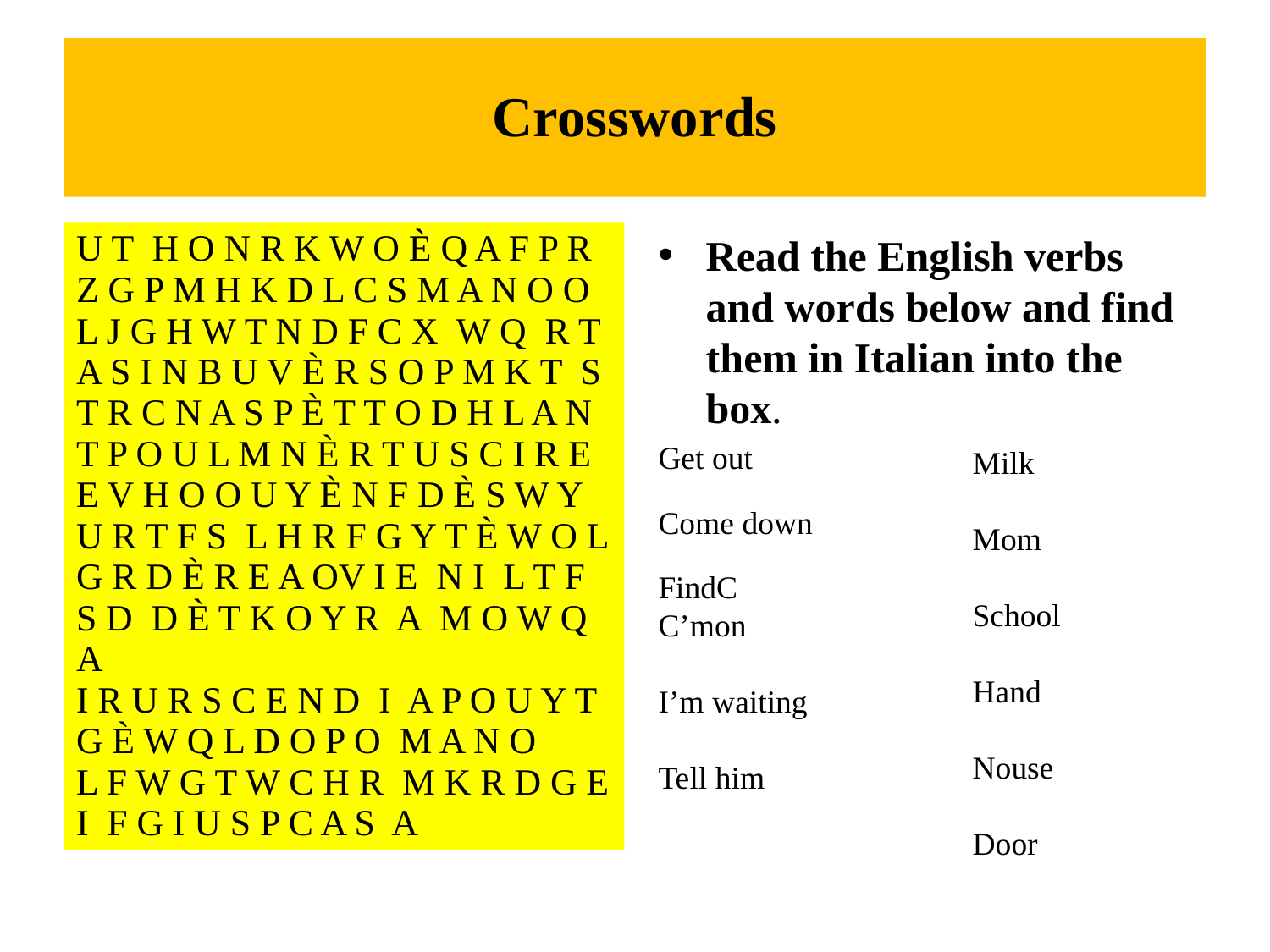

# Crosswords
U T  H O N R K W O È Q A F P R Z G P M H K D L C S M A N O O   L J G H W T N D F C X  W Q  R T
A S I N B U V È R S O P M K T  S
T R C N A S P È T T O D H L A N
T P O U L M N È R T U S C I R E
E V H O O U Y È N F D È S W Y  U R T F S  L H R F G Y T È W O L
G R D È R E A OV I E  N I  L T F S D  D È T K O Y R  A  M O W Q A
I R U R S C E N D  I  A P O U Y T G È W Q L D O P O  M A N O
L F W G T W C H R  M K R D G E I  F G I U S P C A S  A

Read the English verbs and words below and find them in Italian into the box.
Get out
Come down
FindC
C’mon

I’m waiting

Tell him

Milk

Mom

School

Hand

Nouse

Door